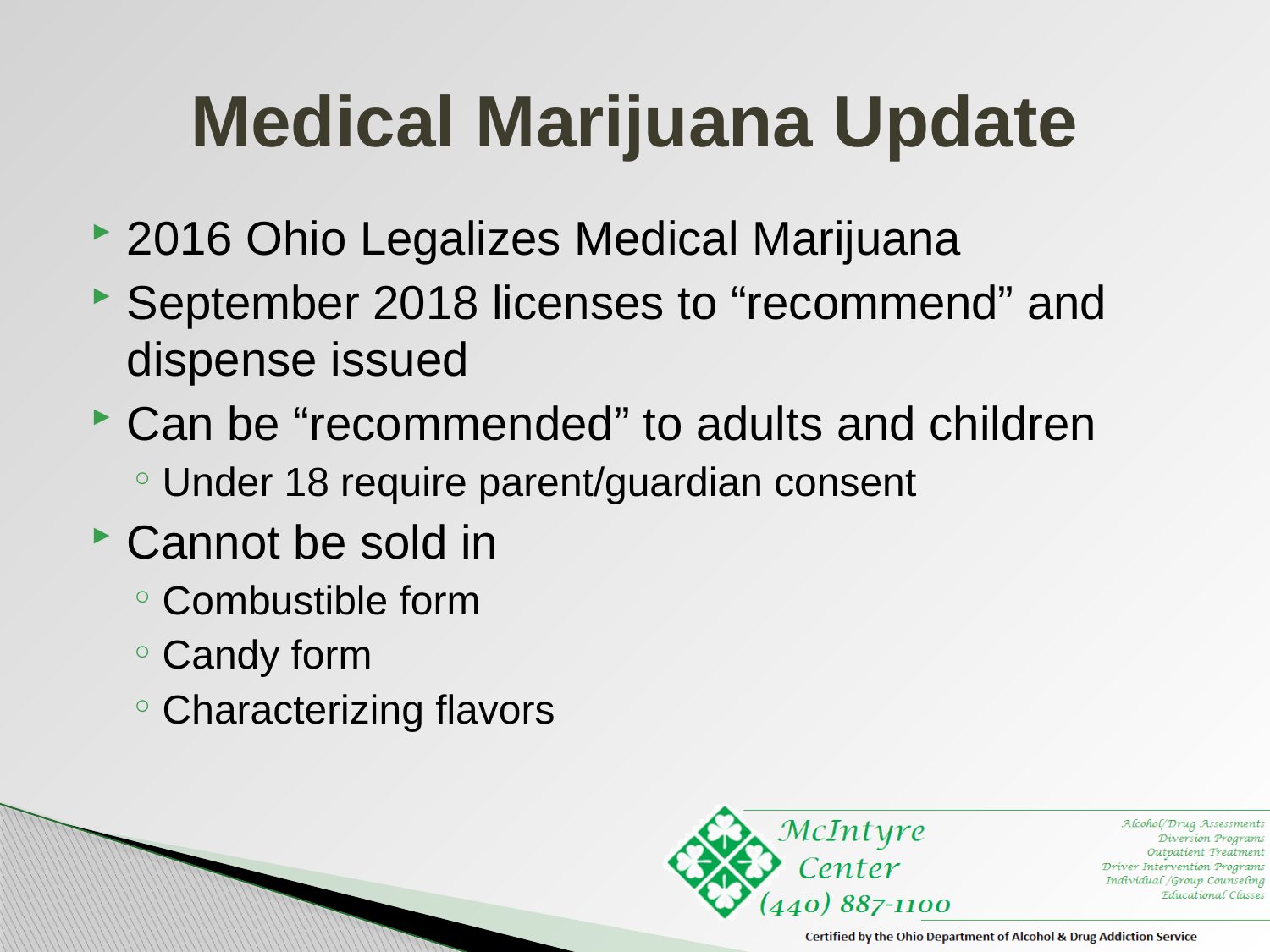

# Medical Marijuana Update
2016 Ohio Legalizes Medical Marijuana
September 2018 licenses to “recommend” and dispense issued
Can be “recommended” to adults and children
Under 18 require parent/guardian consent
Cannot be sold in
Combustible form
Candy form
Characterizing flavors